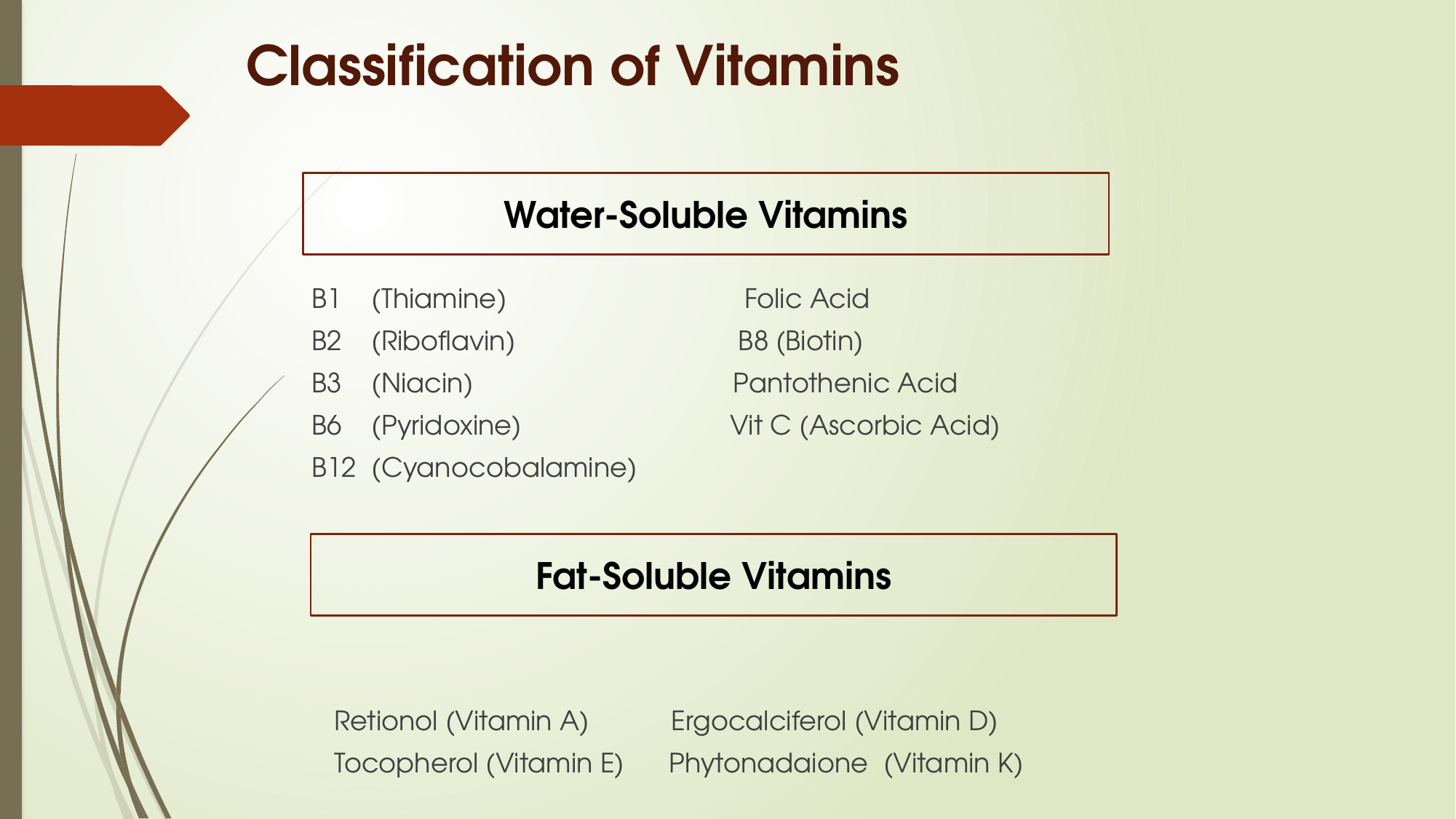

# Classification of Vitamins

       B1    (Thiamine)                                Folic Acid
       B2    (Riboflavin)                              B8 (Biotin)
       B3    (Niacin)                                   Pantothenic Acid
       B6    (Pyridoxine)                            Vit C (Ascorbic Acid)
       B12  (Cyanocobalamine)

          Retionol (Vitamin A)           Ergocalciferol (Vitamin D)
          Tocopherol (Vitamin E)      Phytonadaione  (Vitamin K)

Water-Soluble Vitamins
Fat-Soluble Vitamins